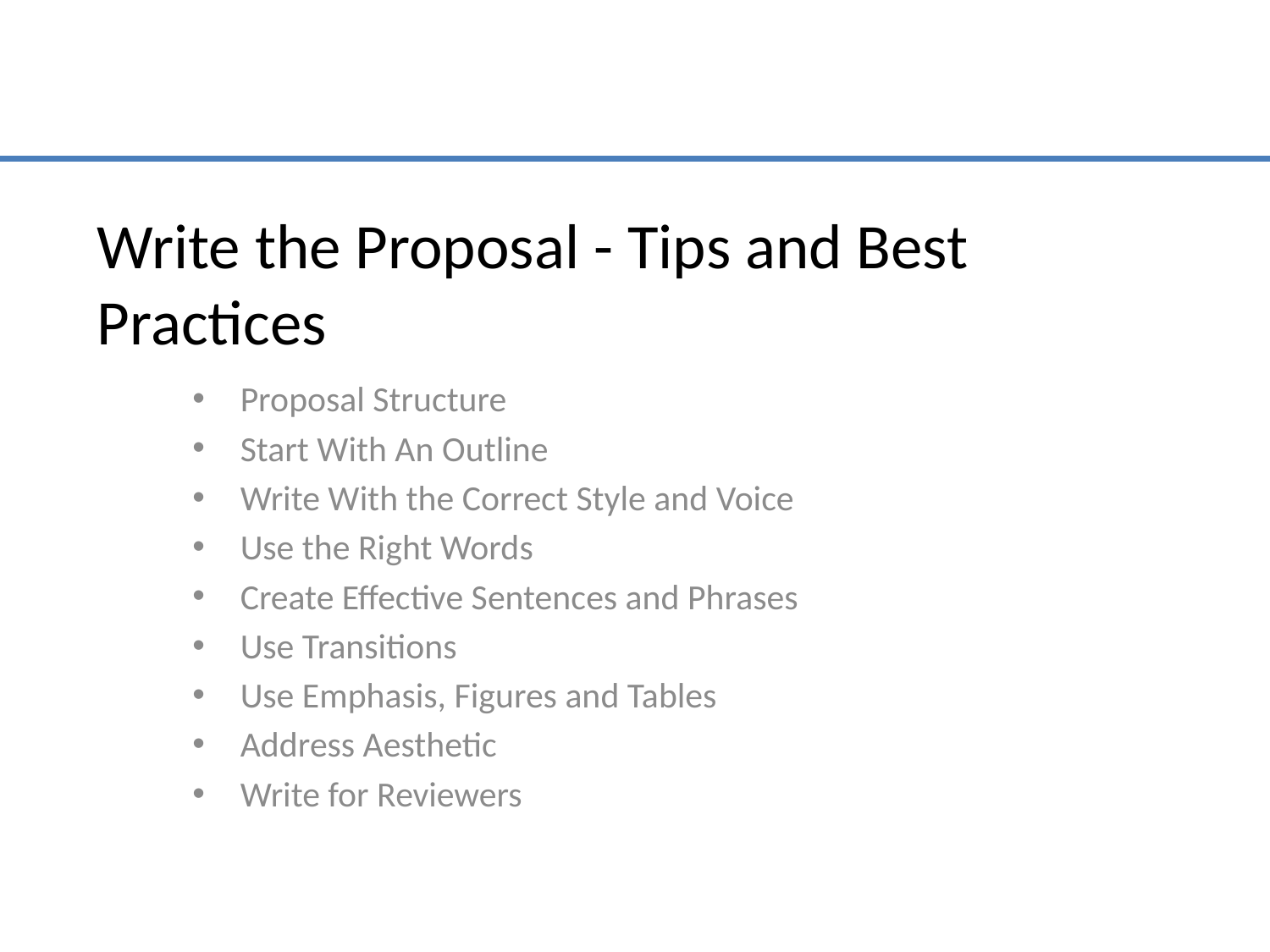

# Write the Proposal - Tips and Best Practices
Proposal Structure
Start With An Outline
Write With the Correct Style and Voice
Use the Right Words
Create Effective Sentences and Phrases
Use Transitions
Use Emphasis, Figures and Tables
Address Aesthetic
Write for Reviewers